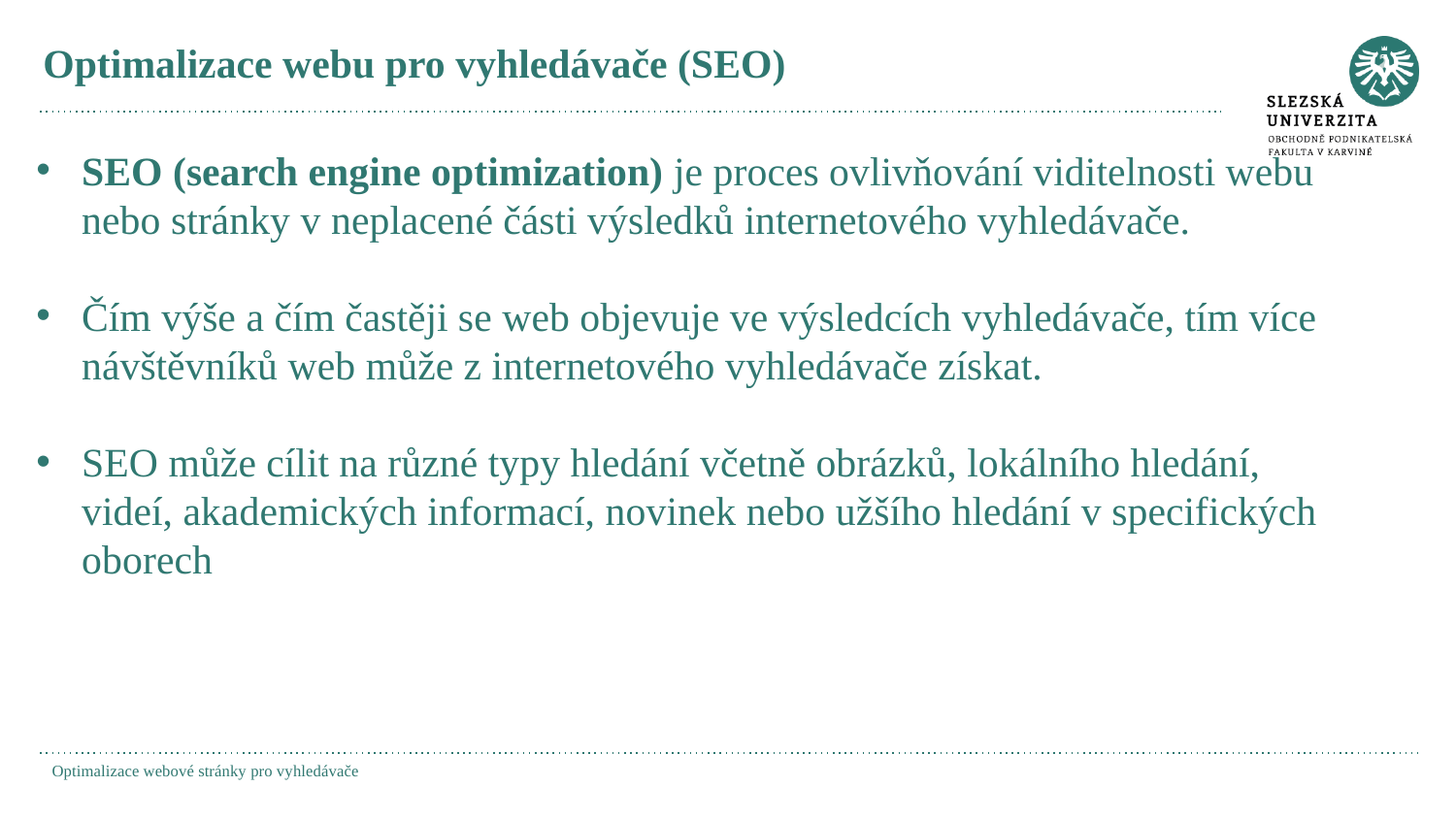

# Optimalizace webu pro vyhledávače (SEO)
SEO (search engine optimization) je proces ovlivňování viditelnosti webu nebo stránky v neplacené části výsledků internetového vyhledávače.
Čím výše a čím častěji se web objevuje ve výsledcích vyhledávače, tím více návštěvníků web může z internetového vyhledávače získat.
SEO může cílit na různé typy hledání včetně obrázků, lokálního hledání, videí, akademických informací, novinek nebo užšího hledání v specifických oborech

Optimalizace webové stránky pro vyhledávače